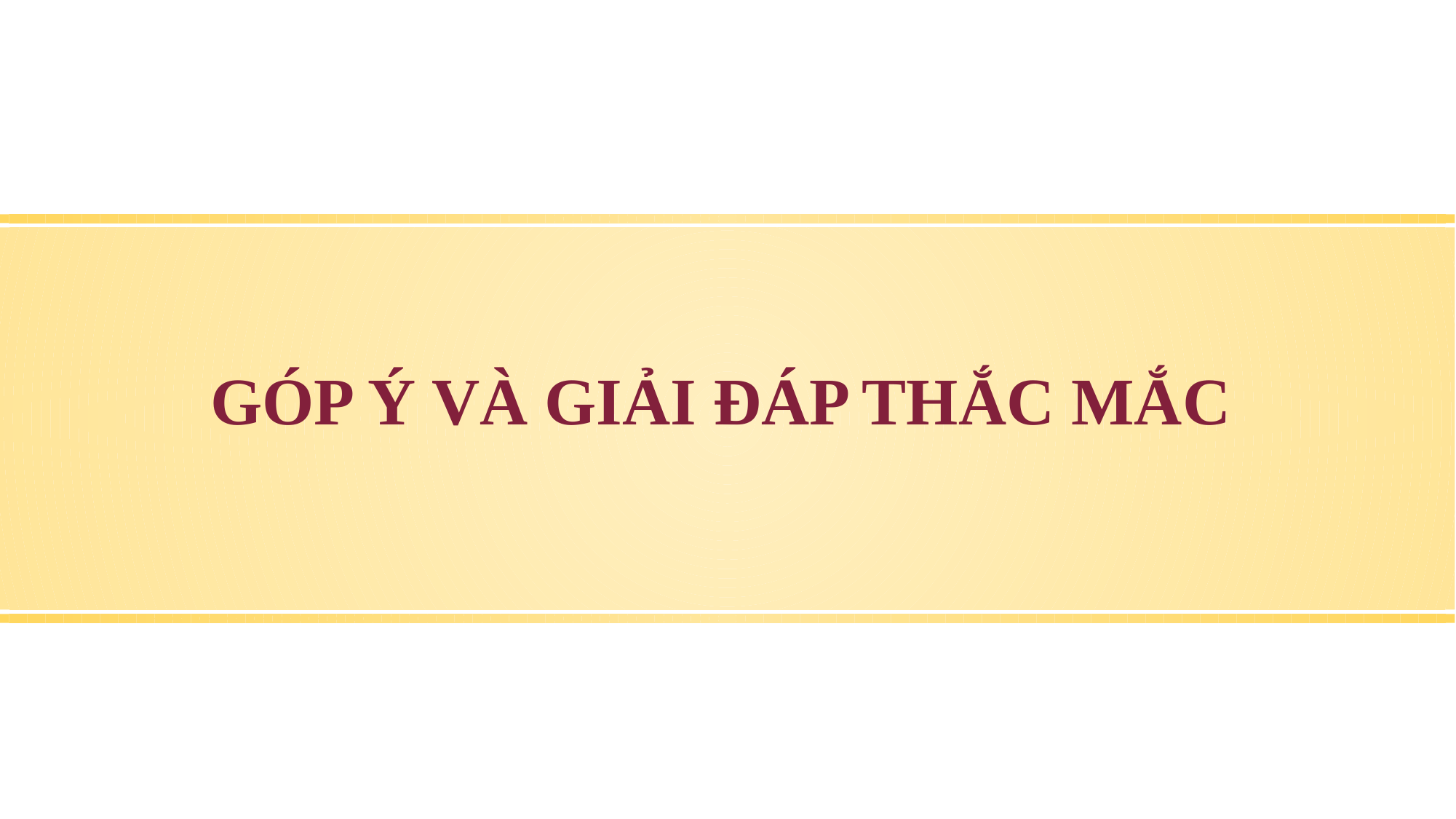

# GÓP Ý VÀ GIẢI ĐÁP THẮC MẮC